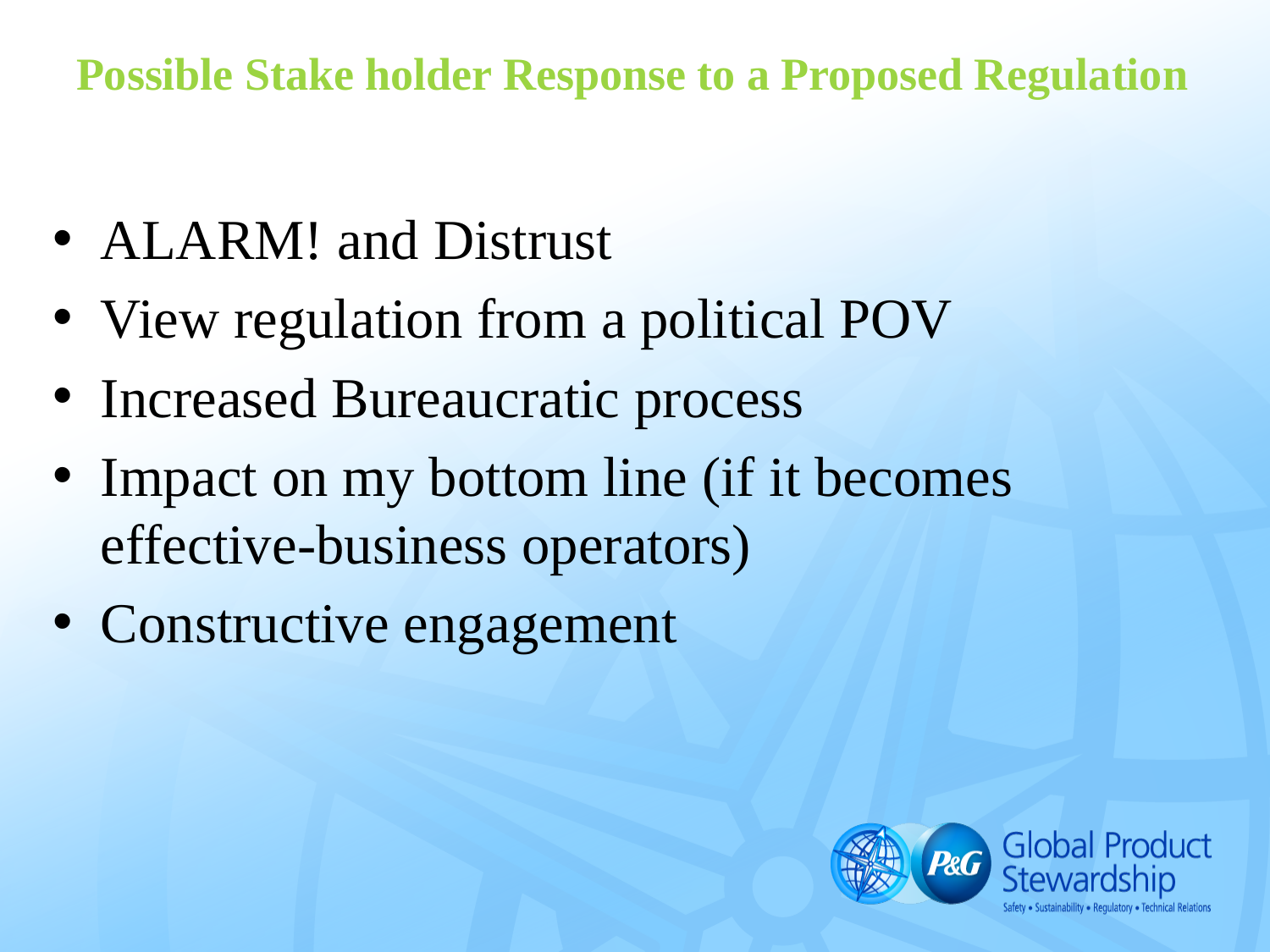

# Possible Stake holder Response to a Proposed Regulation
ALARM! and Distrust
View regulation from a political POV
Increased Bureaucratic process
Impact on my bottom line (if it becomes effective-business operators)
Constructive engagement